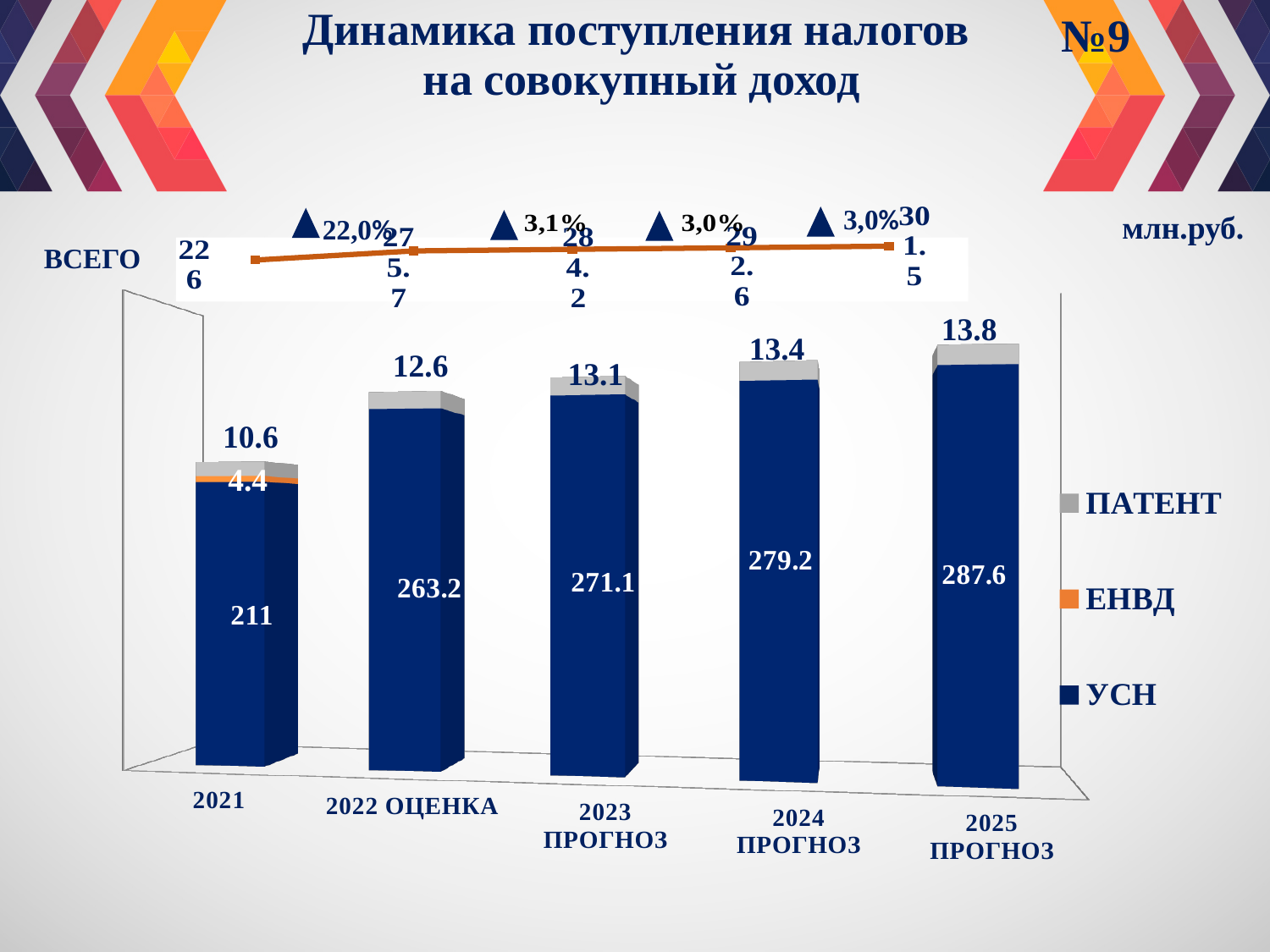

№9
# Динамика поступления налогов на совокупный доход
3,0%

### Chart

| Category | Ряд 1 |
|---|---|
| Категория 1 | 226.0 |
| Категория 2 | 275.7 |
| Категория 3 | 284.2 |
| Категория 4 | 292.6 |
млн.руб.
22,0%

ВСЕГО

[unsupported chart]